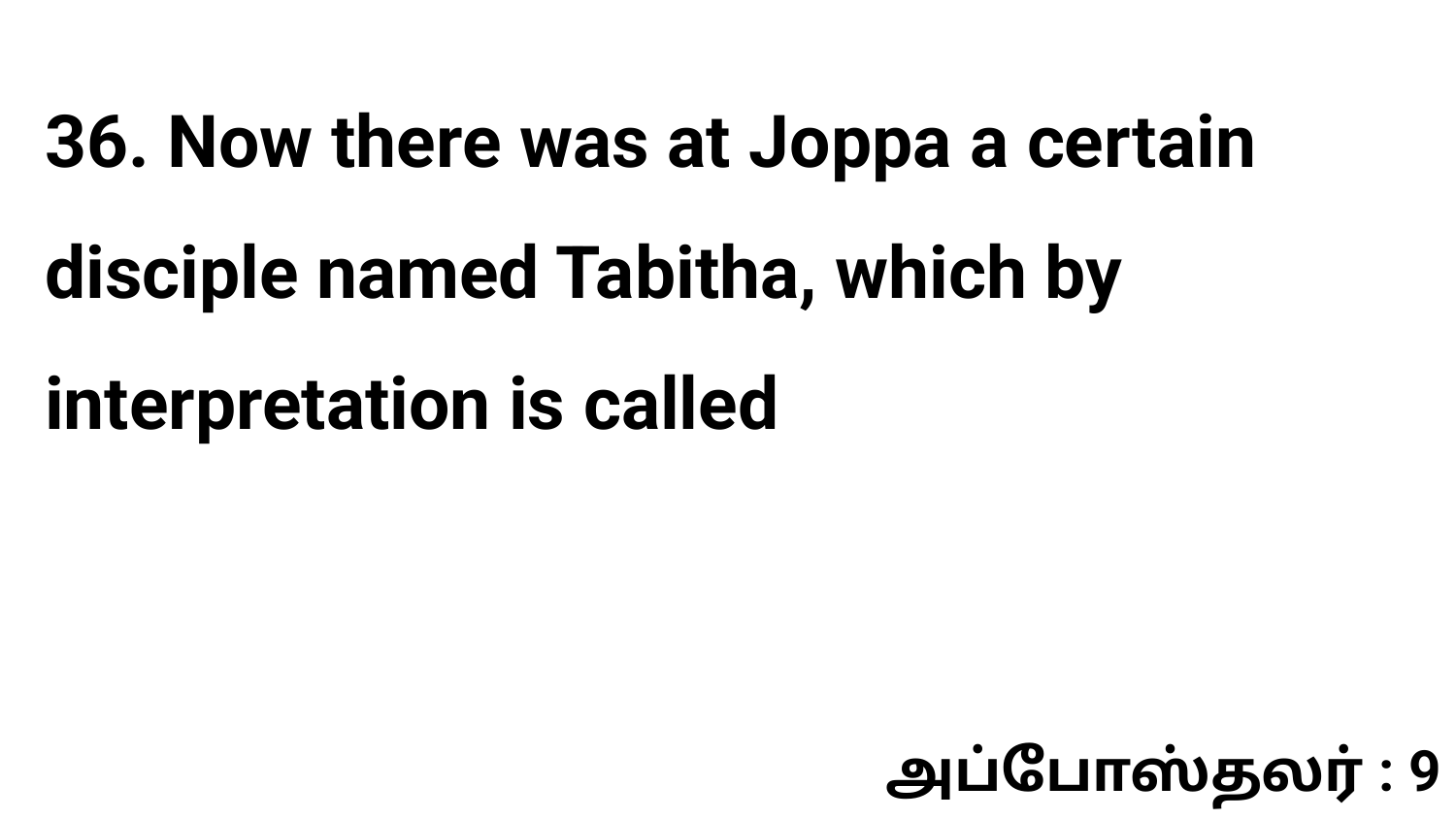

36. Now there was at Joppa a certain disciple named Tabitha, which by interpretation is called
அப்போஸ்தலர் : 9